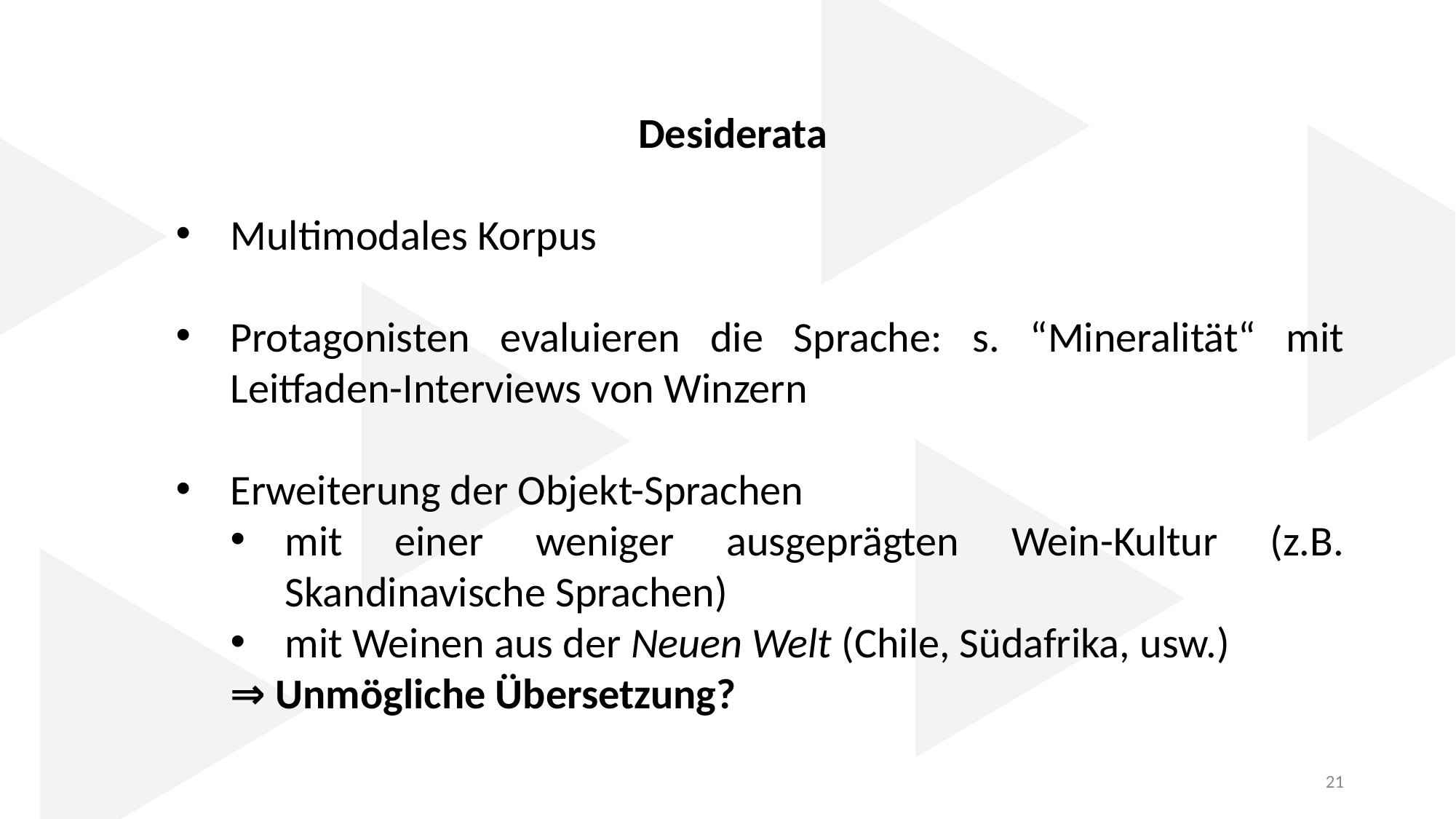

Desiderata

Multimodales Korpus

Protagonisten evaluieren die Sprache: s. “Mineralität“ mit Leitfaden-Interviews von Winzern

Erweiterung der Objekt-Sprachen
mit einer weniger ausgeprägten Wein-Kultur (z.B. Skandinavische Sprachen)
mit Weinen aus der Neuen Welt (Chile, Südafrika, usw.)
⇒ Unmögliche Übersetzung?

21